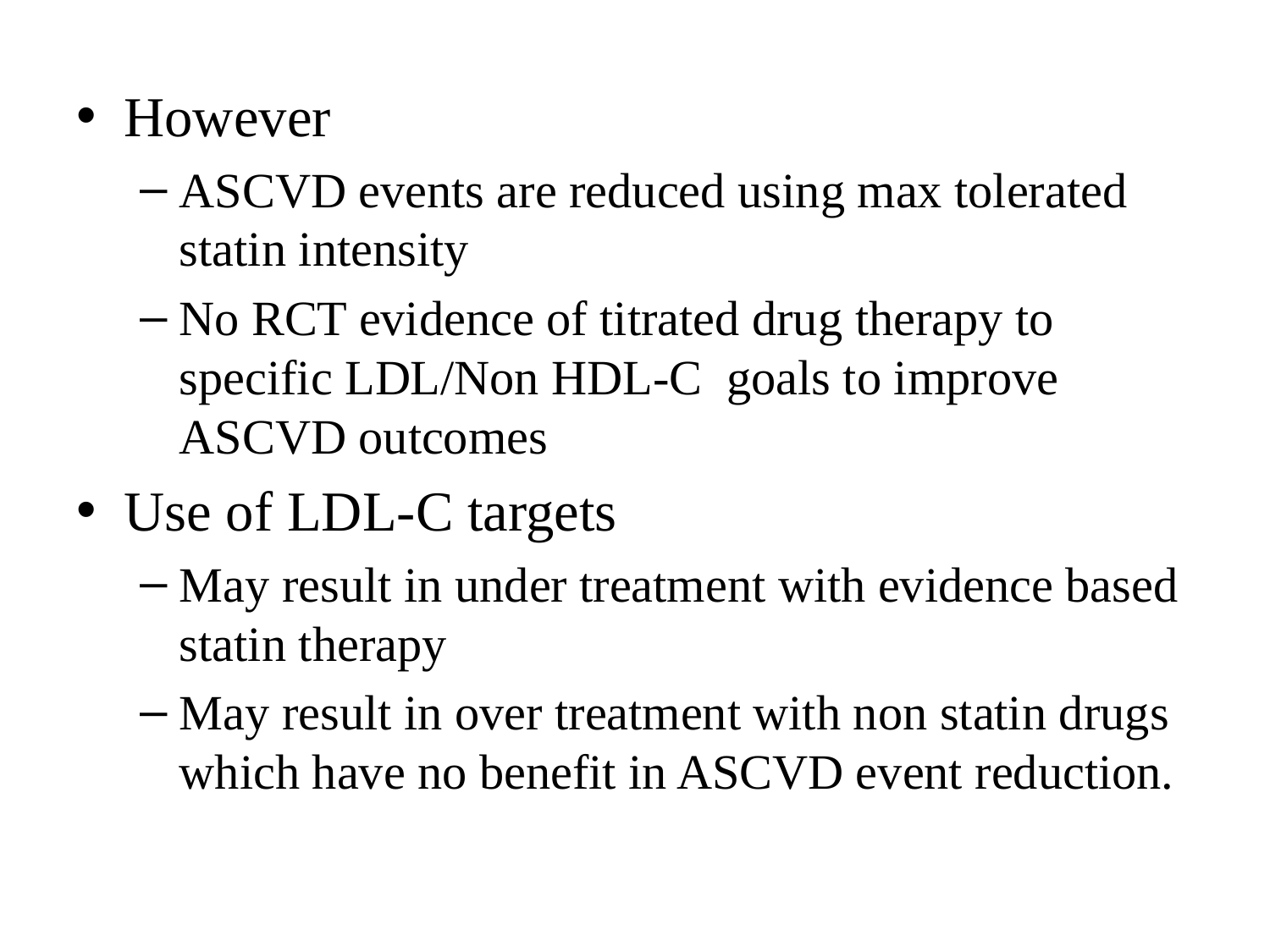

However
ASCVD events are reduced using max tolerated statin intensity
No RCT evidence of titrated drug therapy to specific LDL/Non HDL-C  goals to improve ASCVD outcomes
Use of LDL-C targets
May result in under treatment with evidence based statin therapy
May result in over treatment with non statin drugs which have no benefit in ASCVD event reduction.